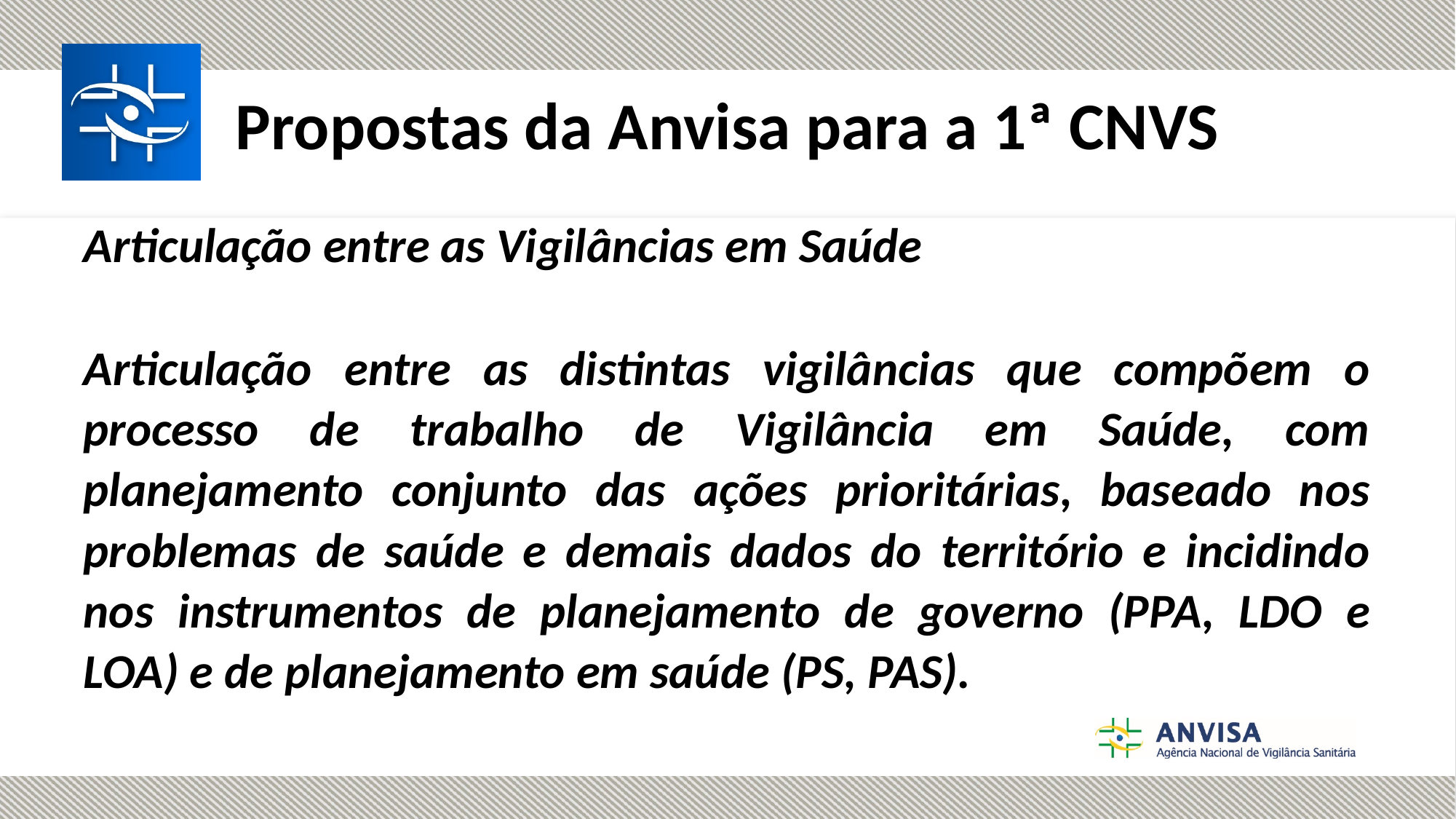

#
Propostas da Anvisa para a 1ª CNVS
Articulação entre as Vigilâncias em Saúde

Articulação entre as distintas vigilâncias que compõem o processo de trabalho de Vigilância em Saúde, com planejamento conjunto das ações prioritárias, baseado nos problemas de saúde e demais dados do território e incidindo nos instrumentos de planejamento de governo (PPA, LDO e LOA) e de planejamento em saúde (PS, PAS).